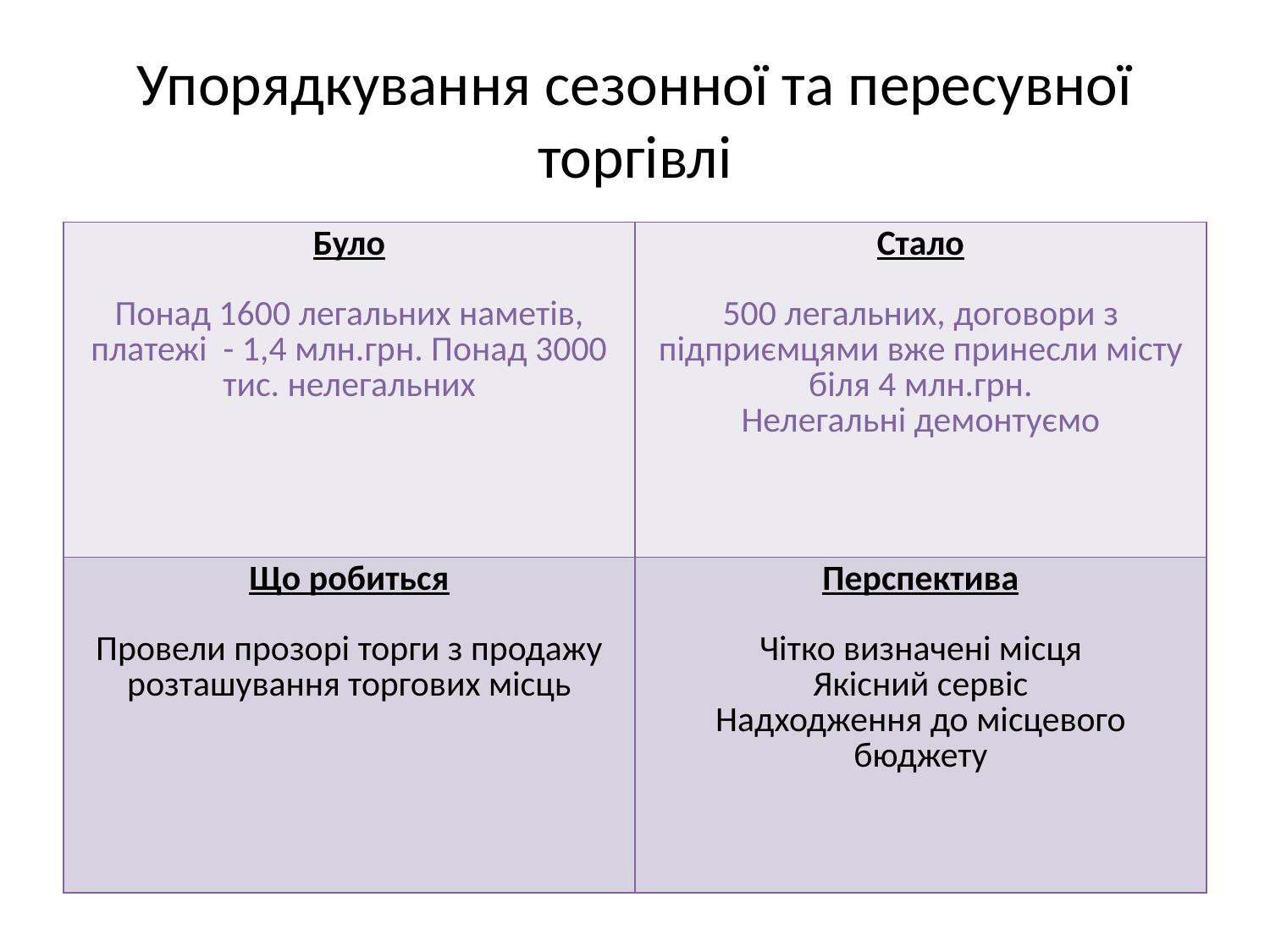

# Упорядкування сезонної та пересувної торгівлі
| Було Понад 1600 легальних наметів, платежі - 1,4 млн.грн. Понад 3000 тис. нелегальних | Стало 500 легальних, договори з підприємцями вже принесли місту біля 4 млн.грн. Нелегальні демонтуємо |
| --- | --- |
| Що робиться Провели прозорі торги з продажу розташування торгових місць | Перспектива Чітко визначені місця Якісний сервіс Надходження до місцевого бюджету |